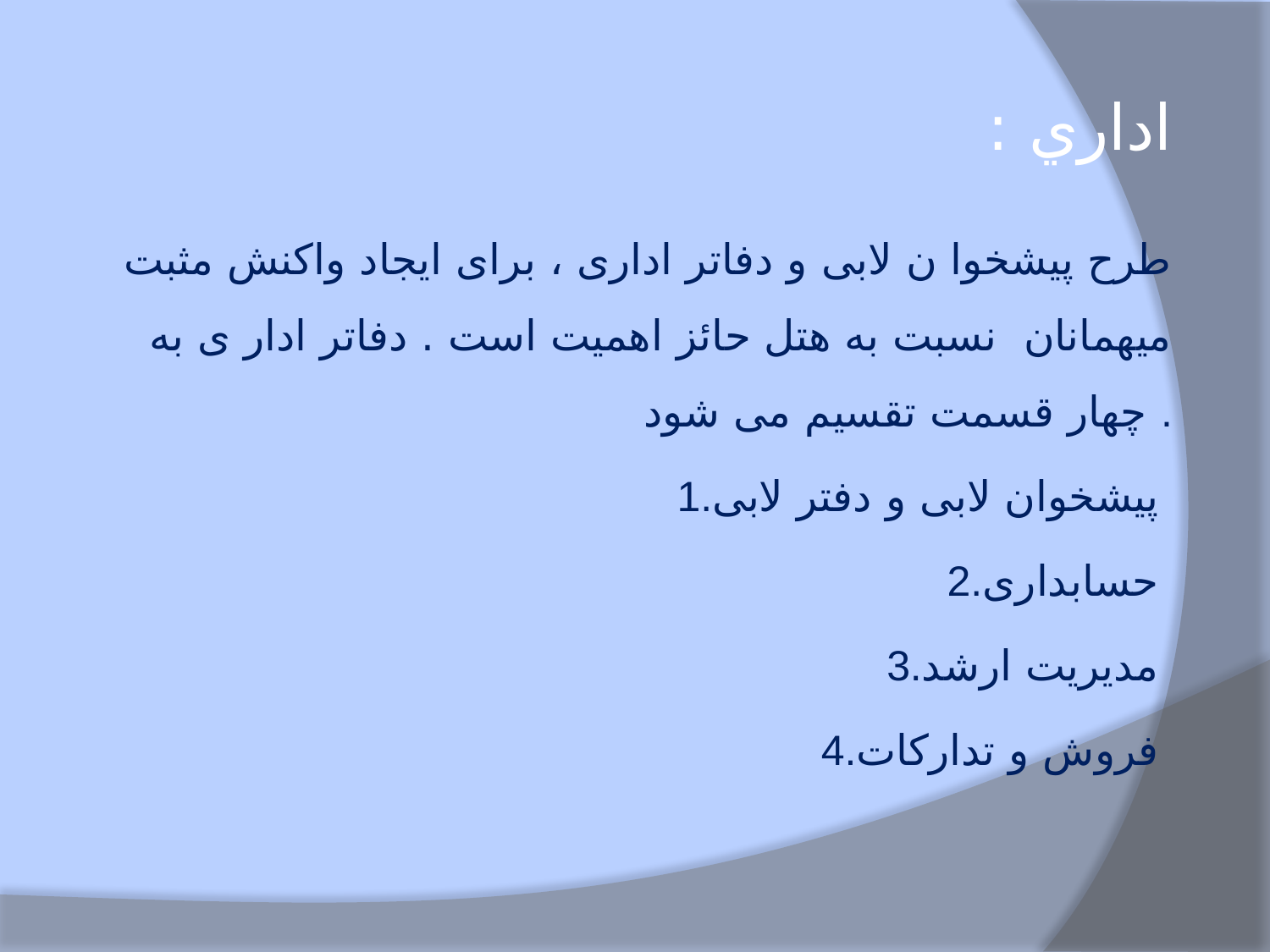

اداري :

طرح پیشخوا ن لابی و دفاتر اداری ، برای ایجاد واکنش مثبت میهمانان  نسبت به هتل حائز اهمیت است . دفاتر ادار ی به چهار قسمت تقسیم می شود .
1.پیشخوان لابی و دفتر لابی
2.حسابداری
3.مدیریت ارشد
4.فروش و تدارکات